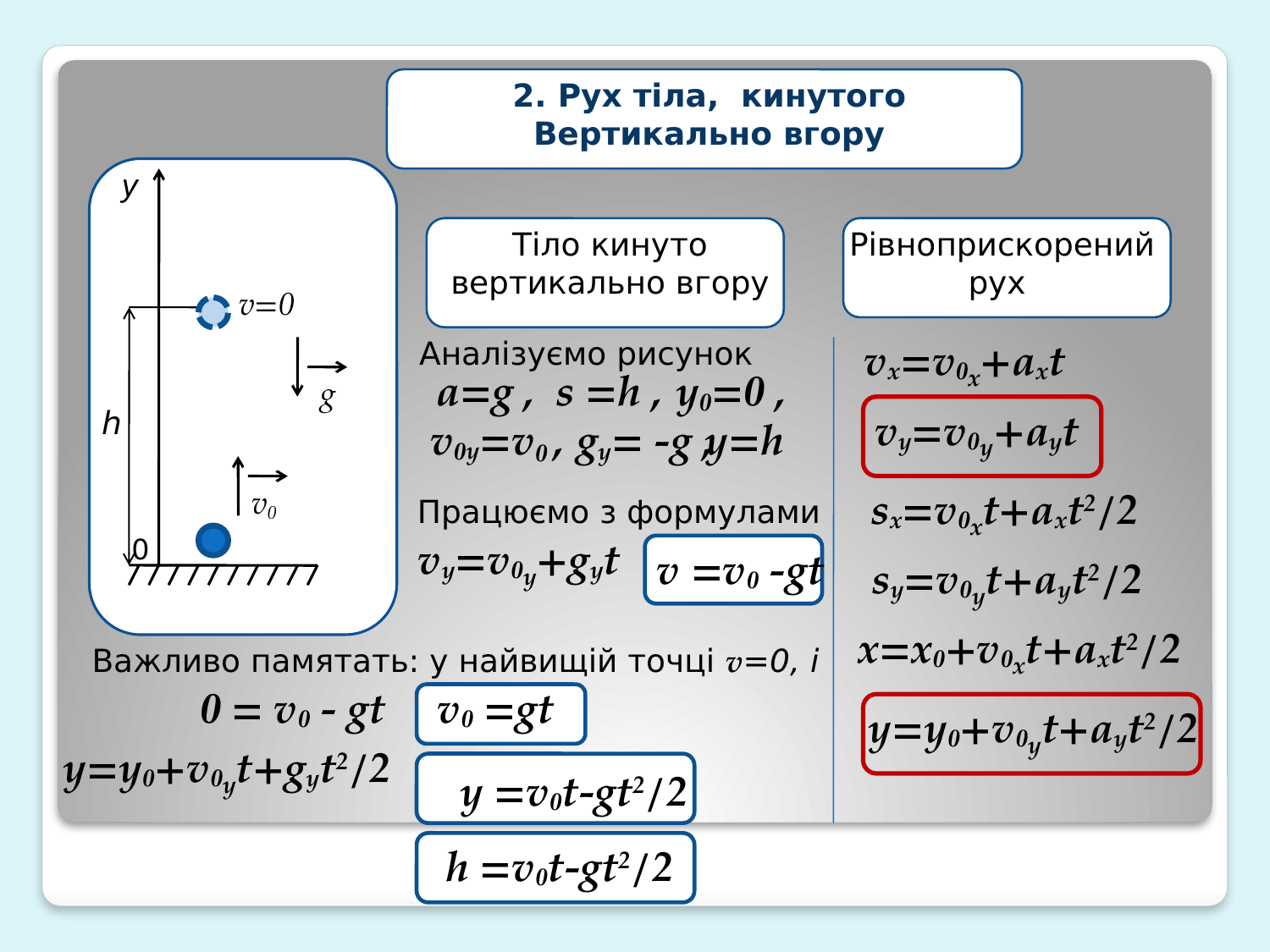

2. Рух тіла,  кинутого
Вертикально вгору

у

Тіло кинуто вертикально вгору
 Рівноприскорений рух

v=0

Аналізуємо рисунок
vx=v0x+axt
a=g ,
s =h ,
y0=0 ,
g
h
vy=v0y+ayt

v0y=v0 ,
gy= -g ,
 y=h
v0
sx=v0xt+axt2/2
Працюємо з формулами
0

vy=v0y+gyt
 v =v0 -gt

sy=v0yt+ayt2/2
x=x0+v0xt+axt2/2

Важливо памятать: у найвищій точці v=0, і

0 = v0 - gt
v0 =gt

y=y0+v0yt+ayt2/2

y=y0+v0yt+gyt2/2

  y =v0t-gt2/2

 h =v0t-gt2/2